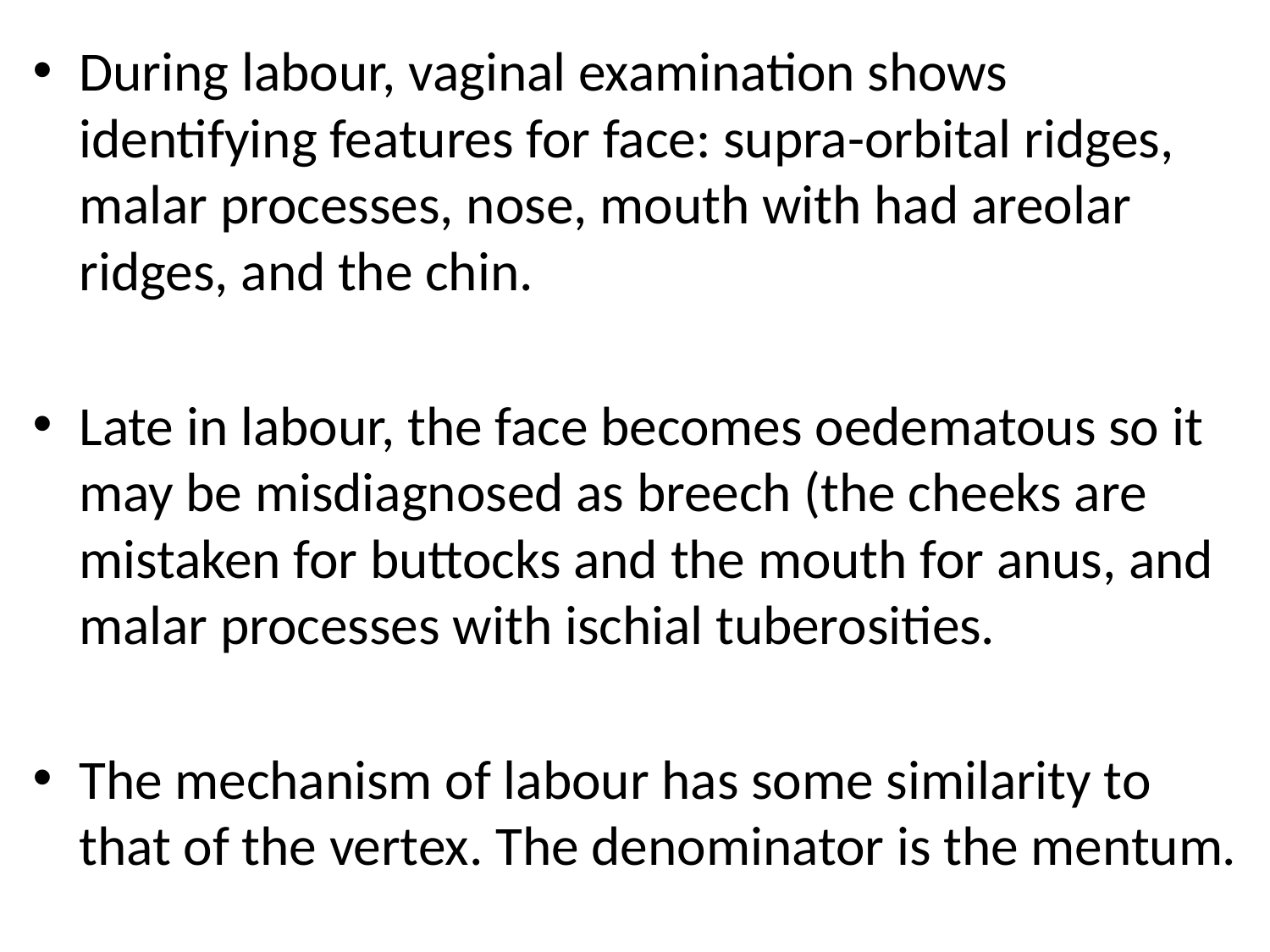

During labour, vaginal examination shows identifying features for face: supra-orbital ridges, malar processes, nose, mouth with had areolar ridges, and the chin.

Late in labour, the face becomes oedematous so it may be misdiagnosed as breech (the cheeks are mistaken for buttocks and the mouth for anus, and malar processes with ischial tuberosities.

The mechanism of labour has some similarity to that of the vertex. The denominator is the mentum.